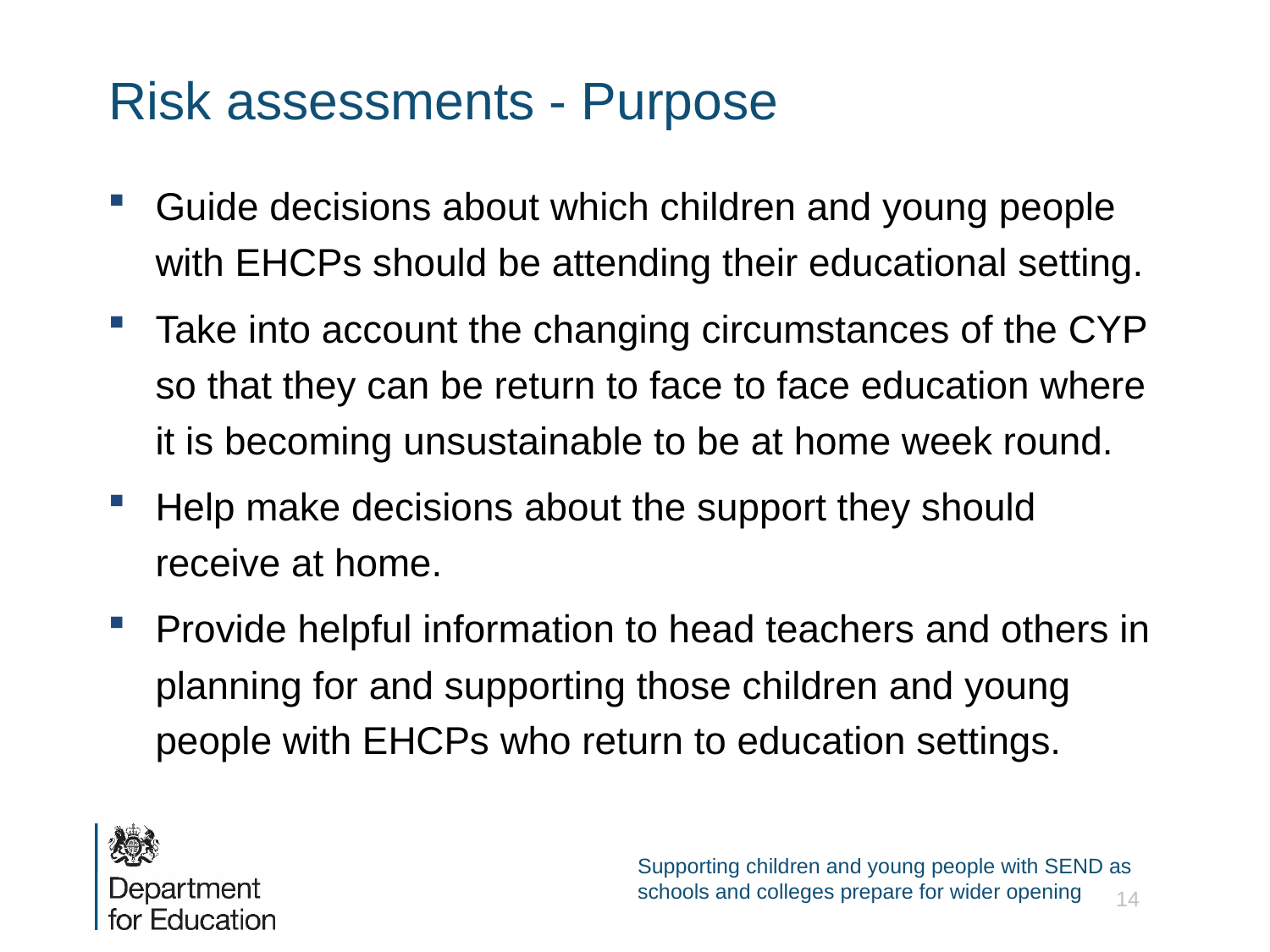

# Risk assessments - Purpose
Guide decisions about which children and young people with EHCPs should be attending their educational setting.
Take into account the changing circumstances of the CYP so that they can be return to face to face education where it is becoming unsustainable to be at home week round.
Help make decisions about the support they should receive at home.
Provide helpful information to head teachers and others in planning for and supporting those children and young people with EHCPs who return to education settings.

Supporting children and young people with SEND as schools and colleges prepare for wider opening
14